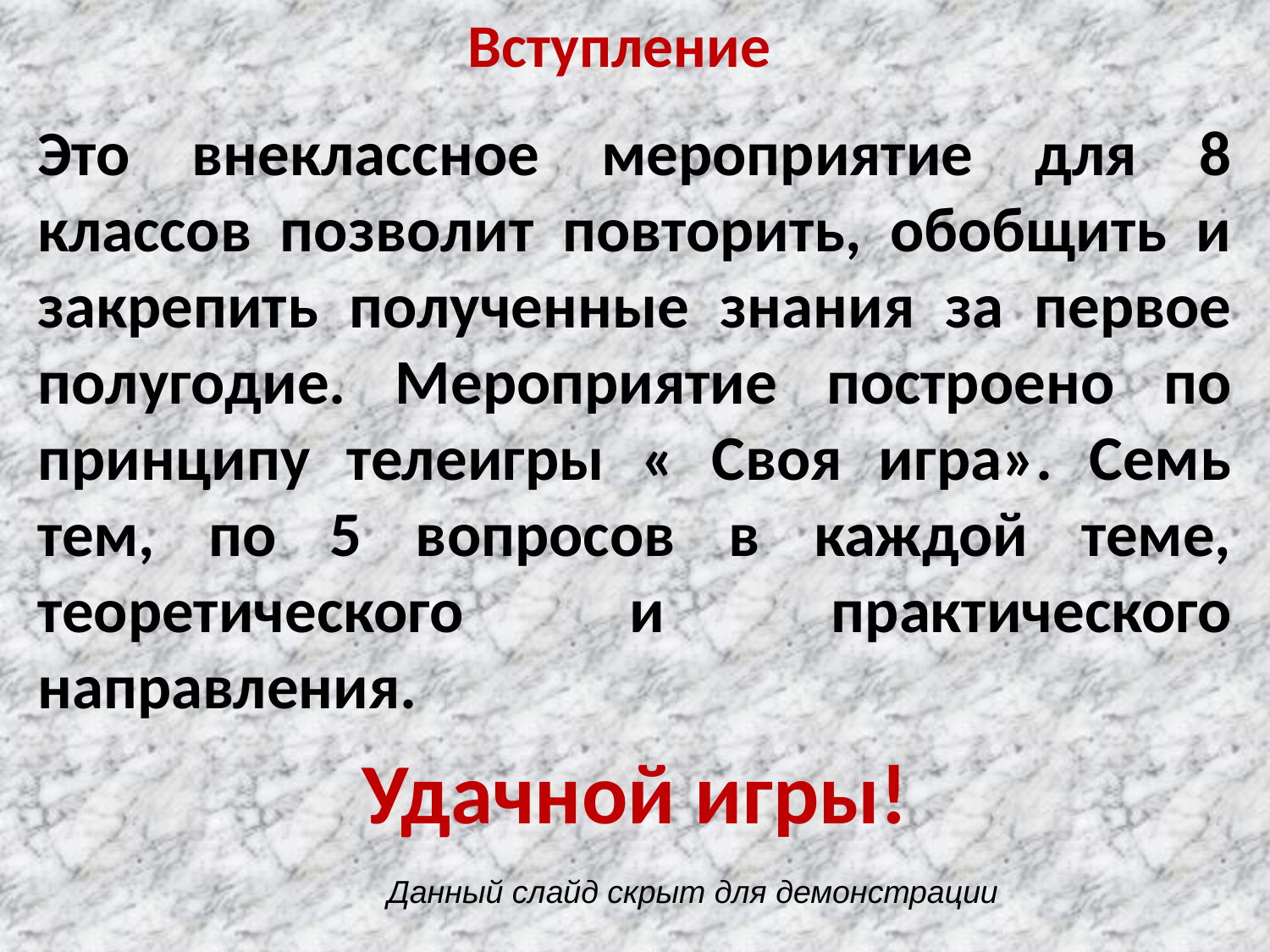

# Вступление
Это внеклассное мероприятие для 8 классов позволит повторить, обобщить и закрепить полученные знания за первое полугодие. Мероприятие построено по принципу телеигры « Своя игра». Семь тем, по 5 вопросов в каждой теме, теоретического и практического направления.
Удачной игры!
Данный слайд скрыт для демонстрации